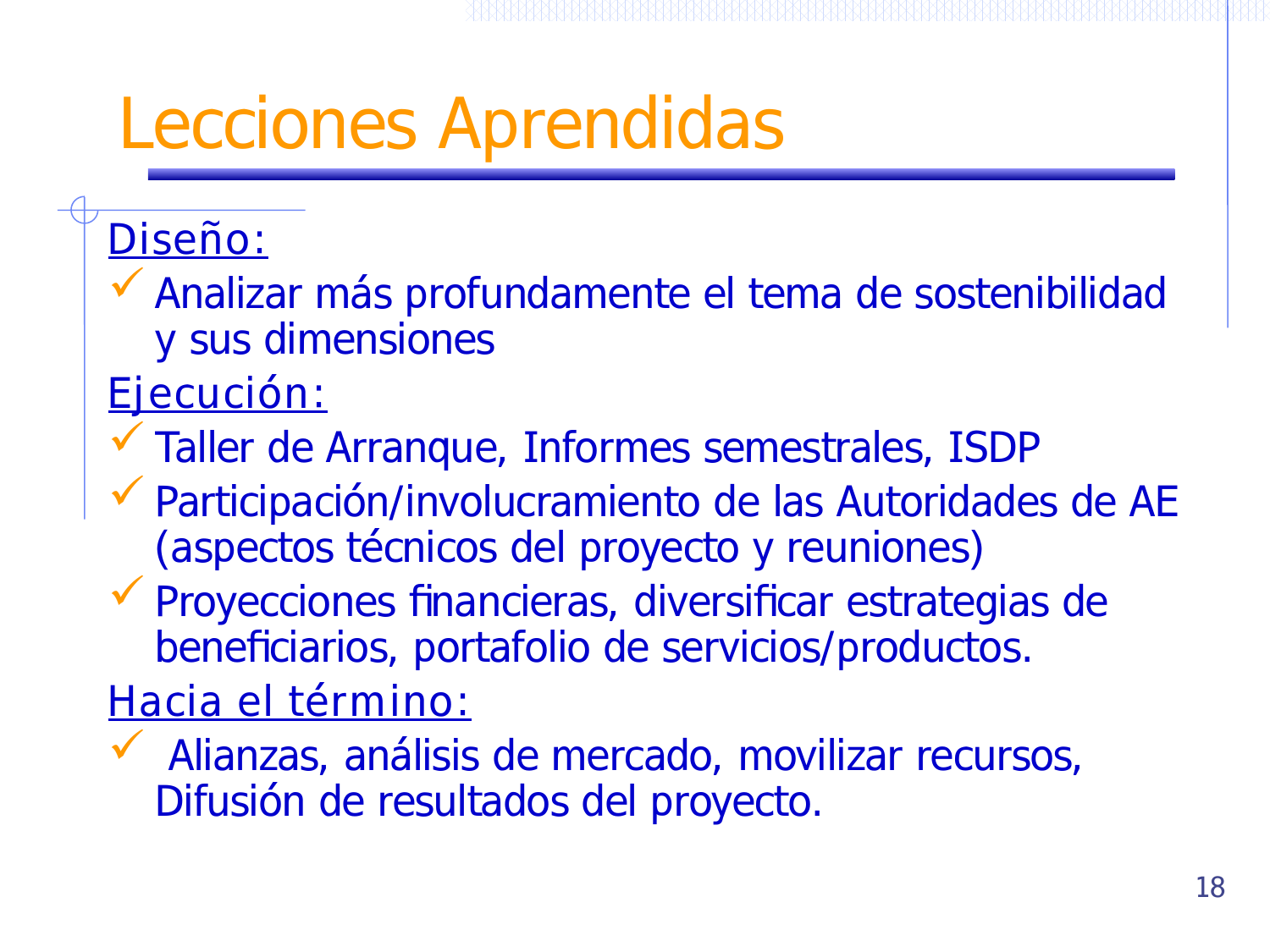

# Lecciones Aprendidas

Diseño:
Analizar más profundamente el tema de sostenibilidad y sus dimensiones
Ejecución:
Taller de Arranque, Informes semestrales, ISDP
Participación/involucramiento de las Autoridades de AE (aspectos técnicos del proyecto y reuniones)
Proyecciones financieras, diversificar estrategias de beneficiarios, portafolio de servicios/productos.
Hacia el término:
 Alianzas, análisis de mercado, movilizar recursos, Difusión de resultados del proyecto.
18